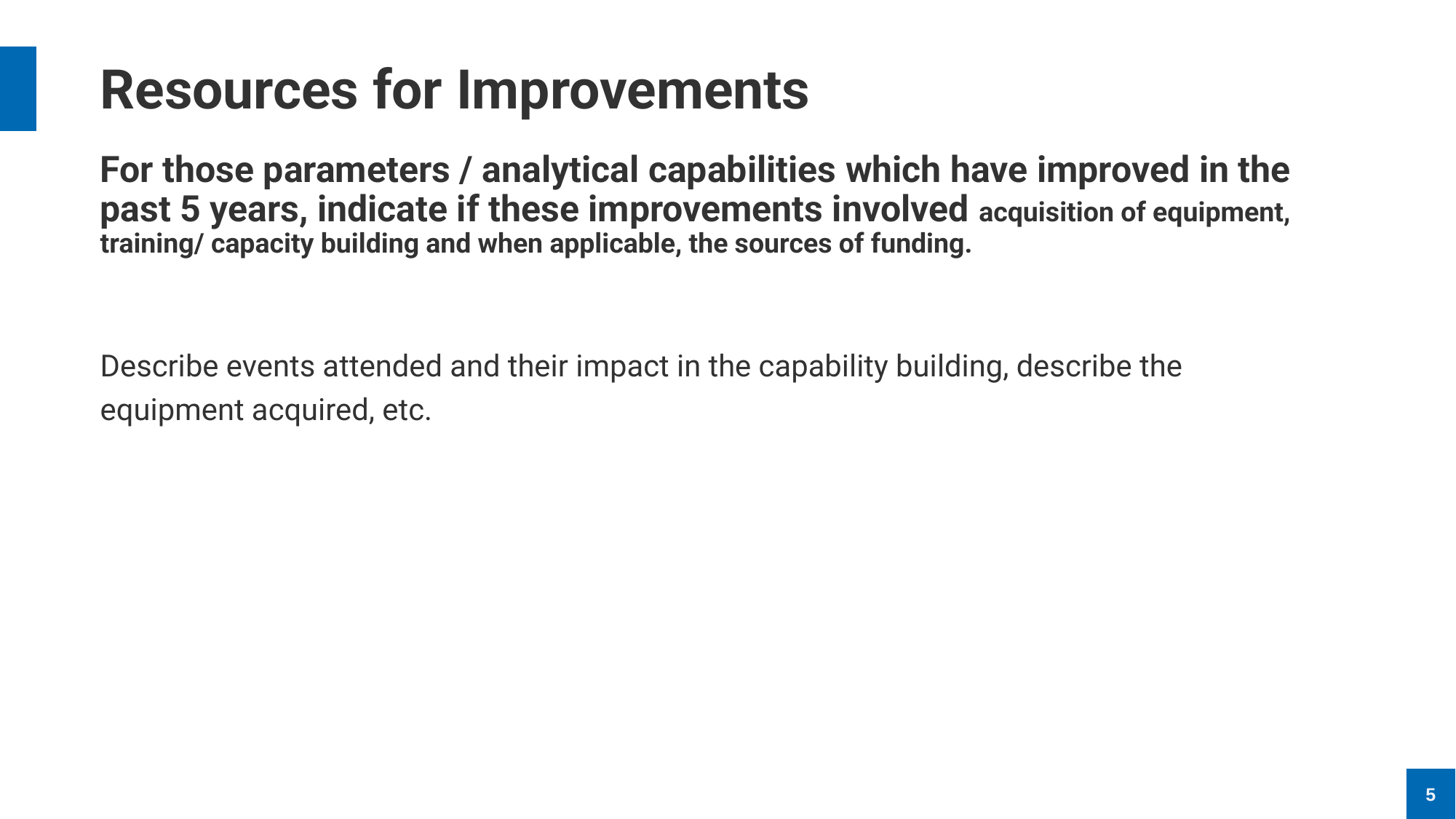

# Resources for Improvements
For those parameters / analytical capabilities which have improved in the past 5 years, indicate if these improvements involved acquisition of equipment, training/ capacity building and when applicable, the sources of funding.

Describe events attended and their impact in the capability building, describe the equipment acquired, etc.

5